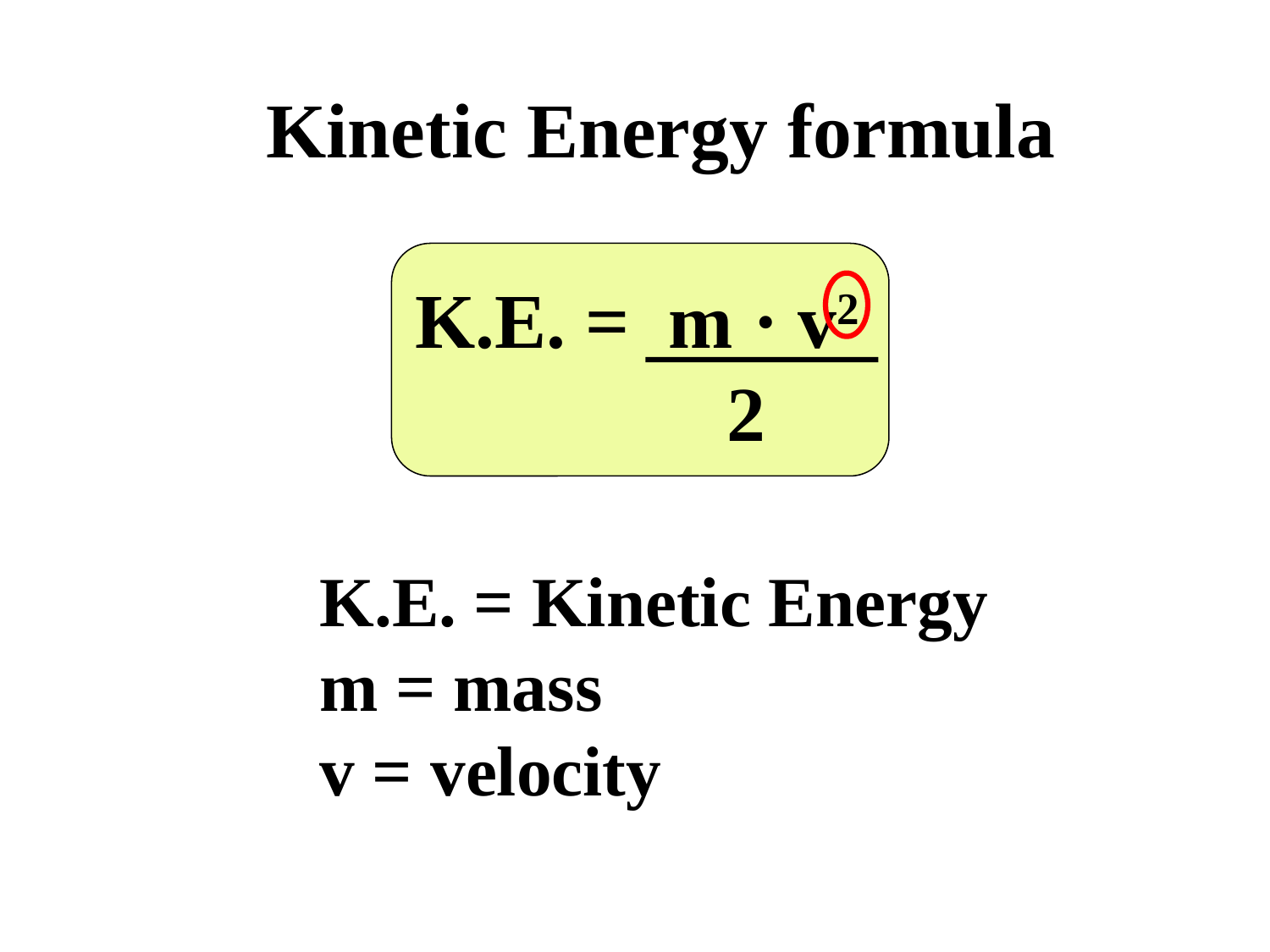

Kinetic Energy formula

K.E. =  m · v2
                2

K.E. = Kinetic Energy
m = mass
v = velocity